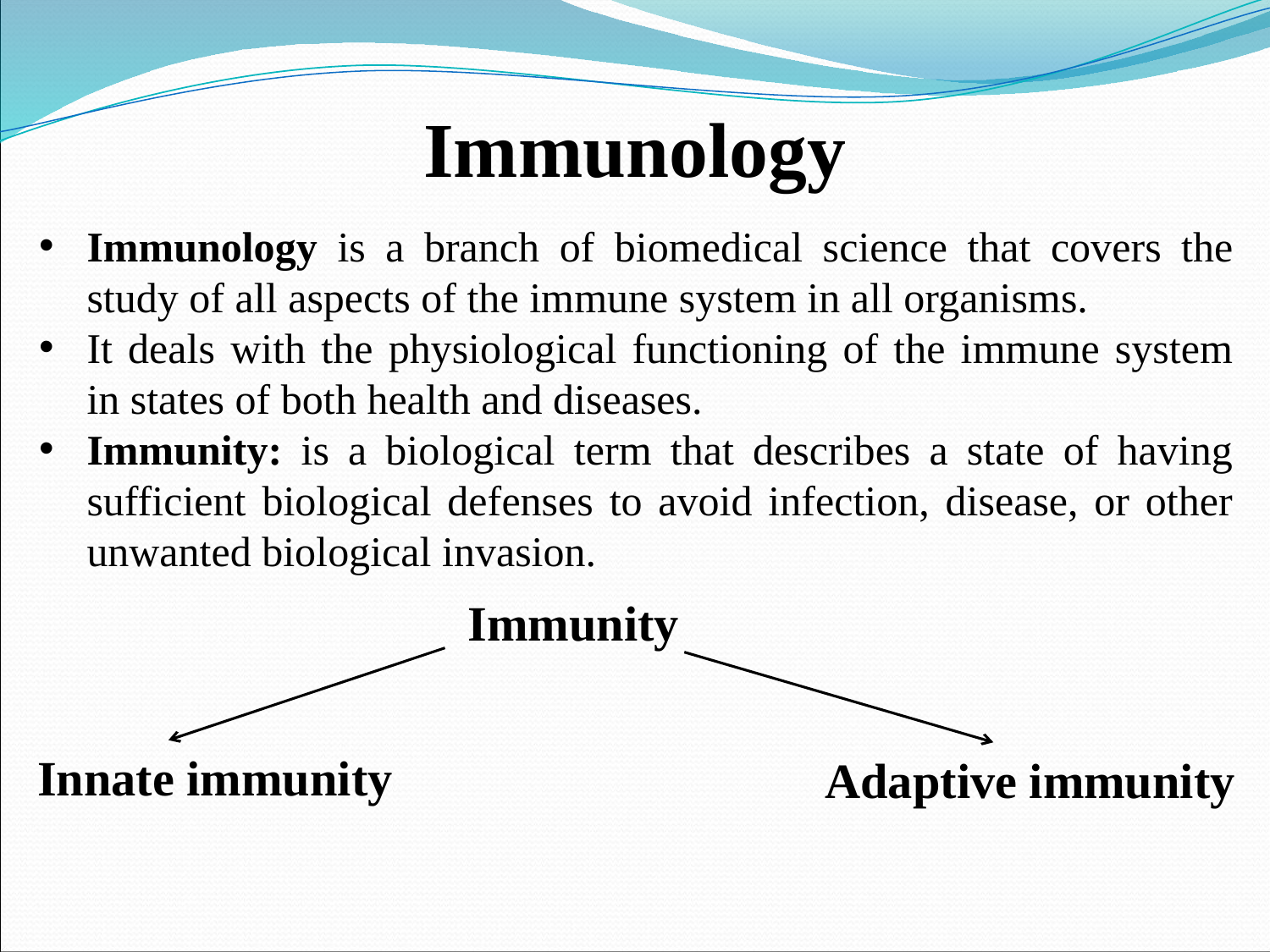

# Immunology
Immunology is a branch of biomedical science that covers the study of all aspects of the immune system in all organisms.
It deals with the physiological functioning of the immune system in states of both health and diseases.
Immunity: is a biological term that describes a state of having sufficient biological defenses to avoid infection, disease, or other unwanted biological invasion.

Immunity
Innate immunity
Adaptive immunity